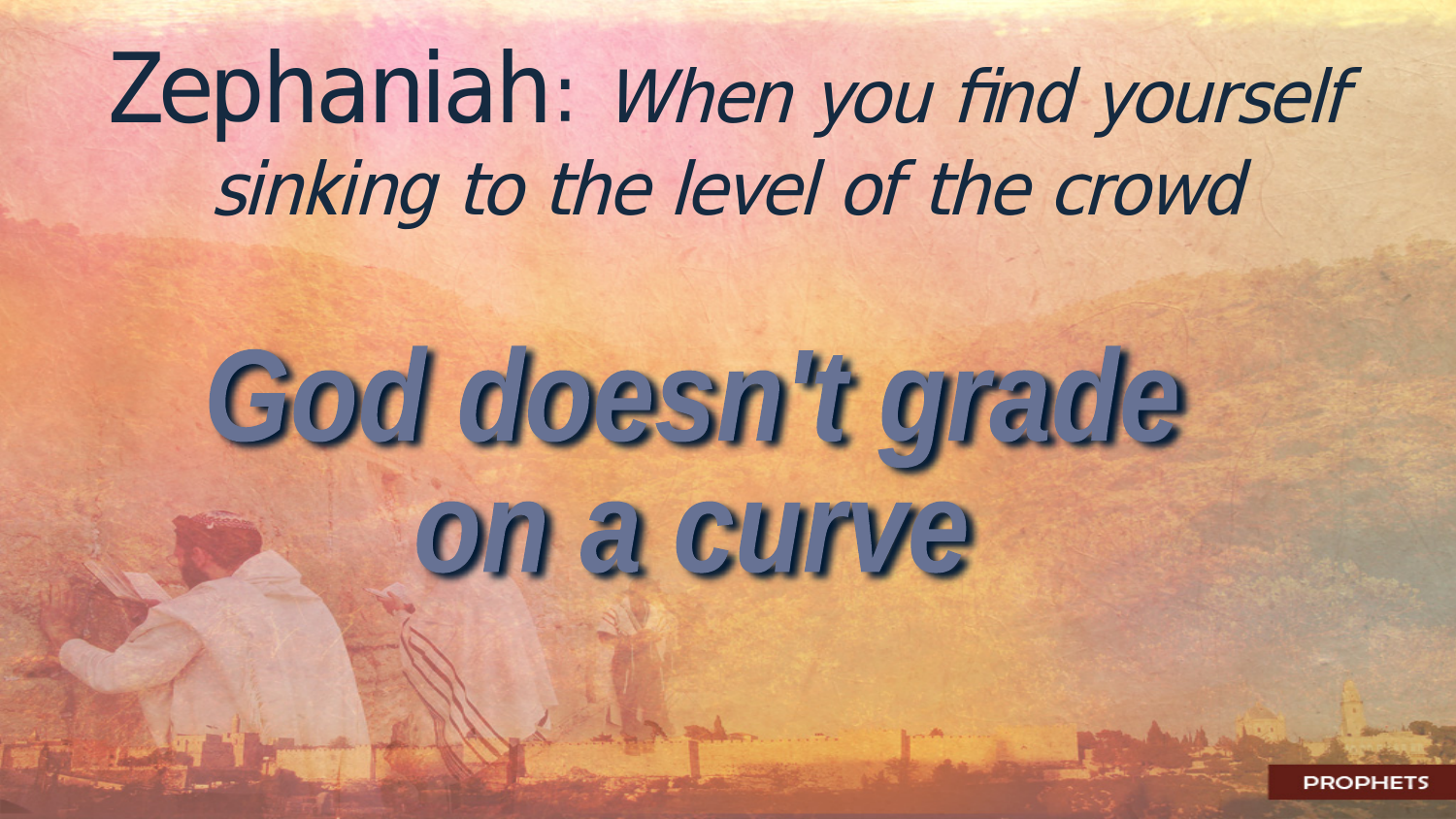

# Zephaniah: When you find yourself sinking to the level of the crowd
God doesn't grade
on a curve